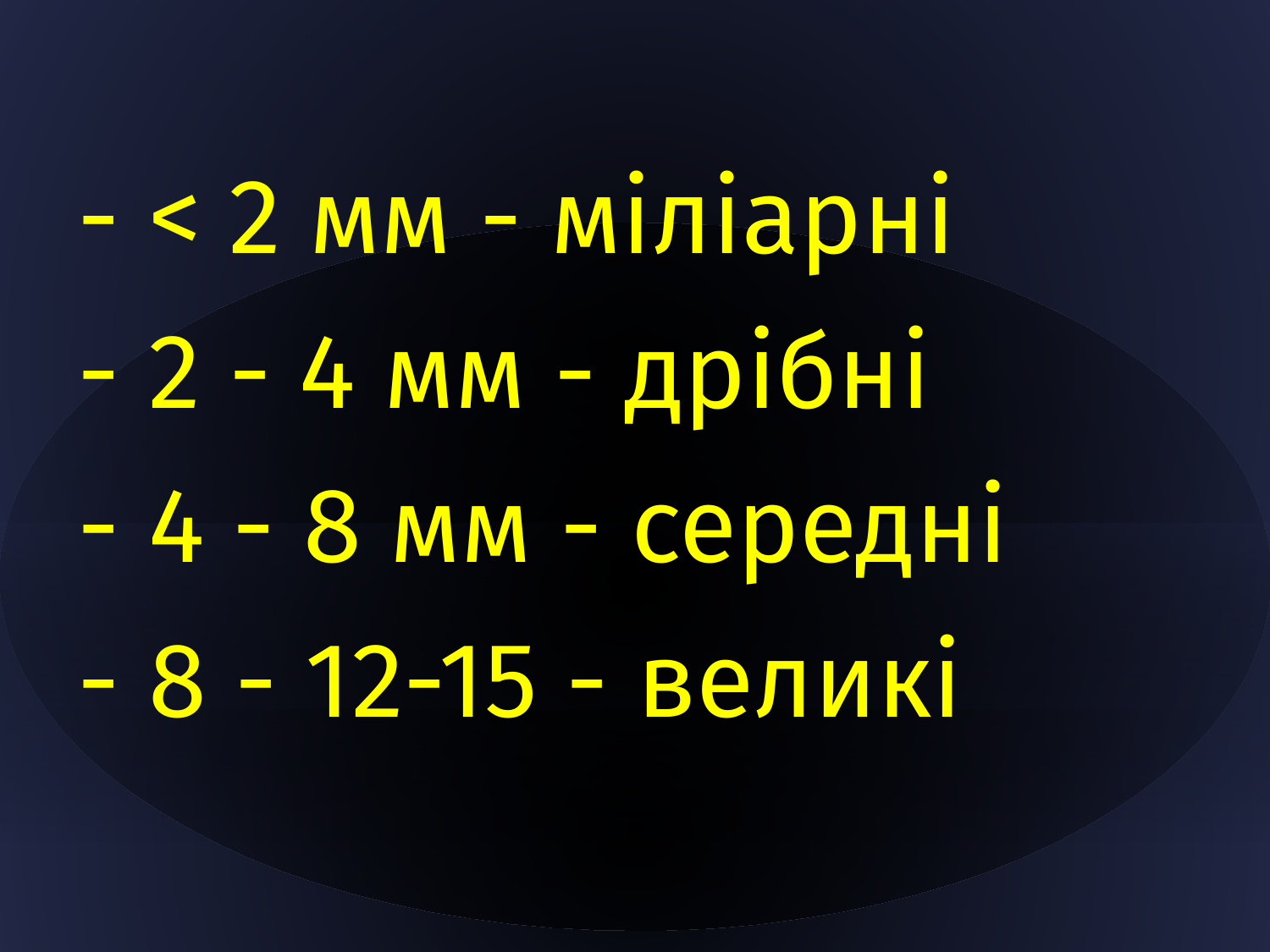

- < 2 мм - міліарні
- 2 - 4 мм - дрібні
- 4 - 8 мм - середні
- 8 - 12-15 - великі